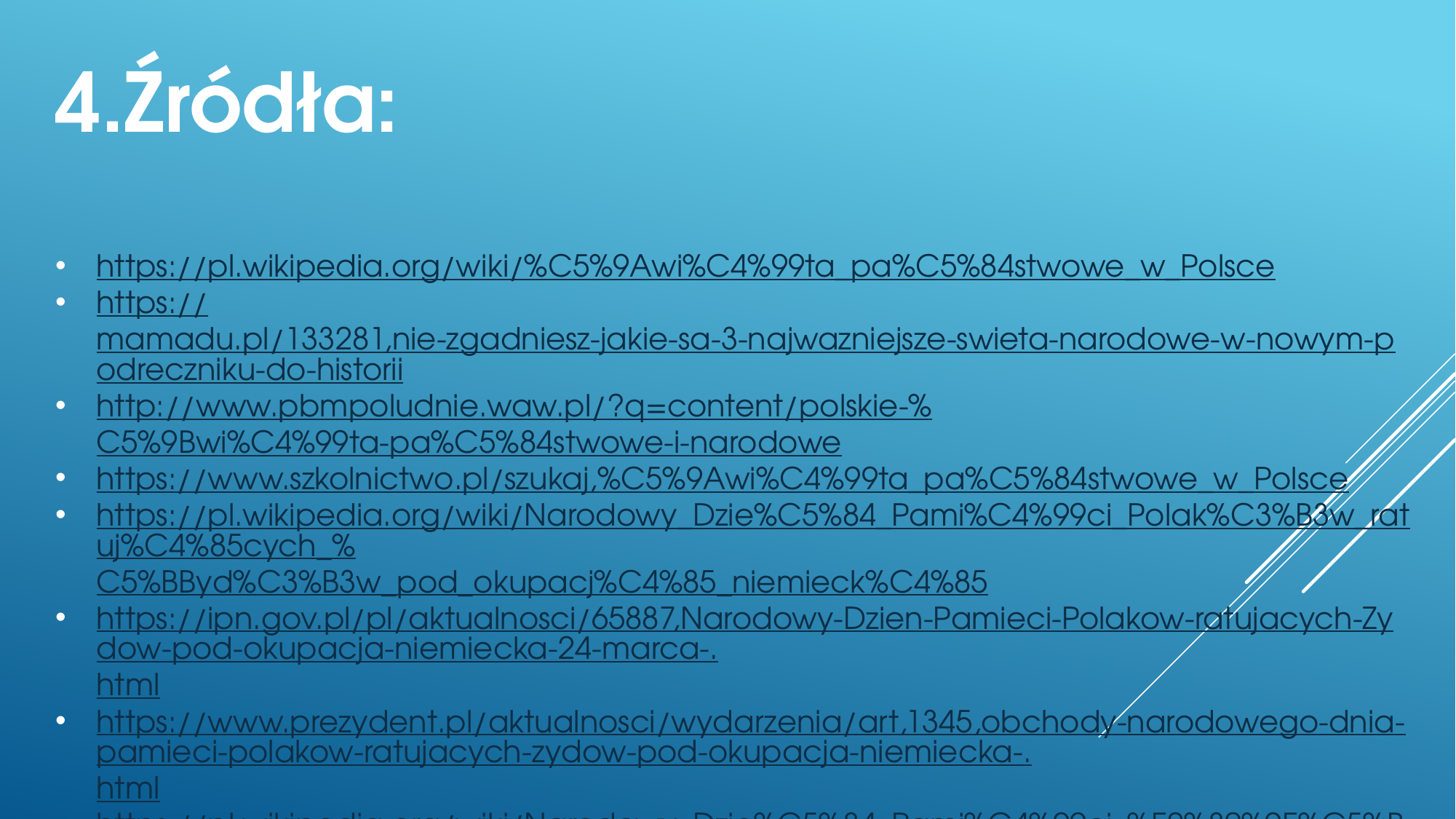

4.Źródła:

https://pl.wikipedia.org/wiki/%C5%9Awi%C4%99ta_pa%C5%84stwowe_w_Polsce
https://mamadu.pl/133281,nie-zgadniesz-jakie-sa-3-najwazniejsze-swieta-narodowe-w-nowym-podreczniku-do-historii
http://www.pbmpoludnie.waw.pl/?q=content/polskie-%C5%9Bwi%C4%99ta-pa%C5%84stwowe-i-narodowe
https://www.szkolnictwo.pl/szukaj,%C5%9Awi%C4%99ta_pa%C5%84stwowe_w_Polsce
https://pl.wikipedia.org/wiki/Narodowy_Dzie%C5%84_Pami%C4%99ci_Polak%C3%B3w_ratuj%C4%85cych_%C5%BByd%C3%B3w_pod_okupacj%C4%85_niemieck%C4%85
https://ipn.gov.pl/pl/aktualnosci/65887,Narodowy-Dzien-Pamieci-Polakow-ratujacych-Zydow-pod-okupacja-niemiecka-24-marca-.html
https://www.prezydent.pl/aktualnosci/wydarzenia/art,1345,obchody-narodowego-dnia-pamieci-polakow-ratujacych-zydow-pod-okupacja-niemiecka-.html
https://pl.wikipedia.org/wiki/Narodowy_Dzie%C5%84_Pami%C4%99ci_%E2%80%9E%C5%BBo%C5%82nierzy_Wykl%C4%99tych%E2%80%9D